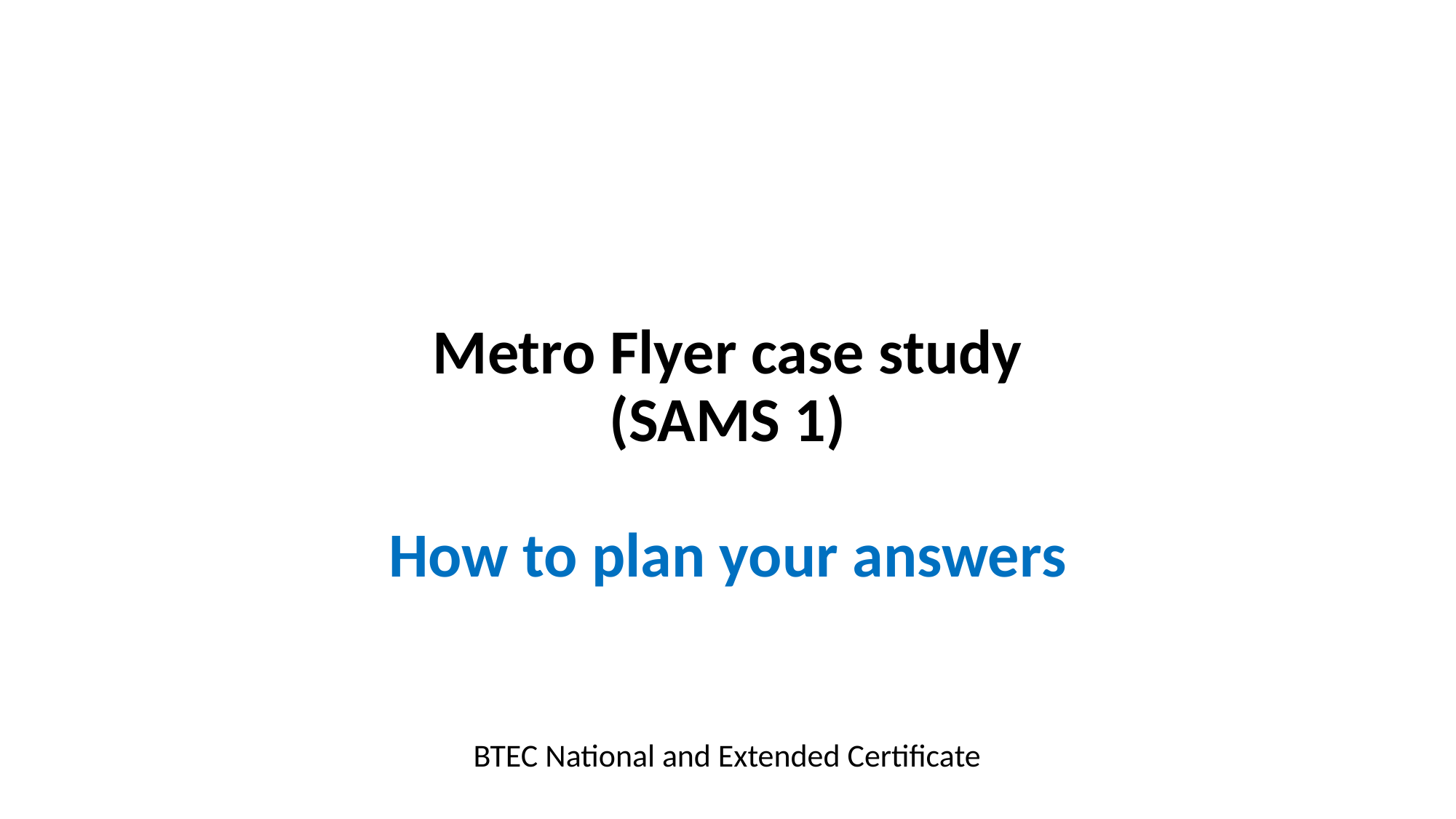

# Metro Flyer case study (SAMS 1) How to plan your answers
BTEC National and Extended Certificate